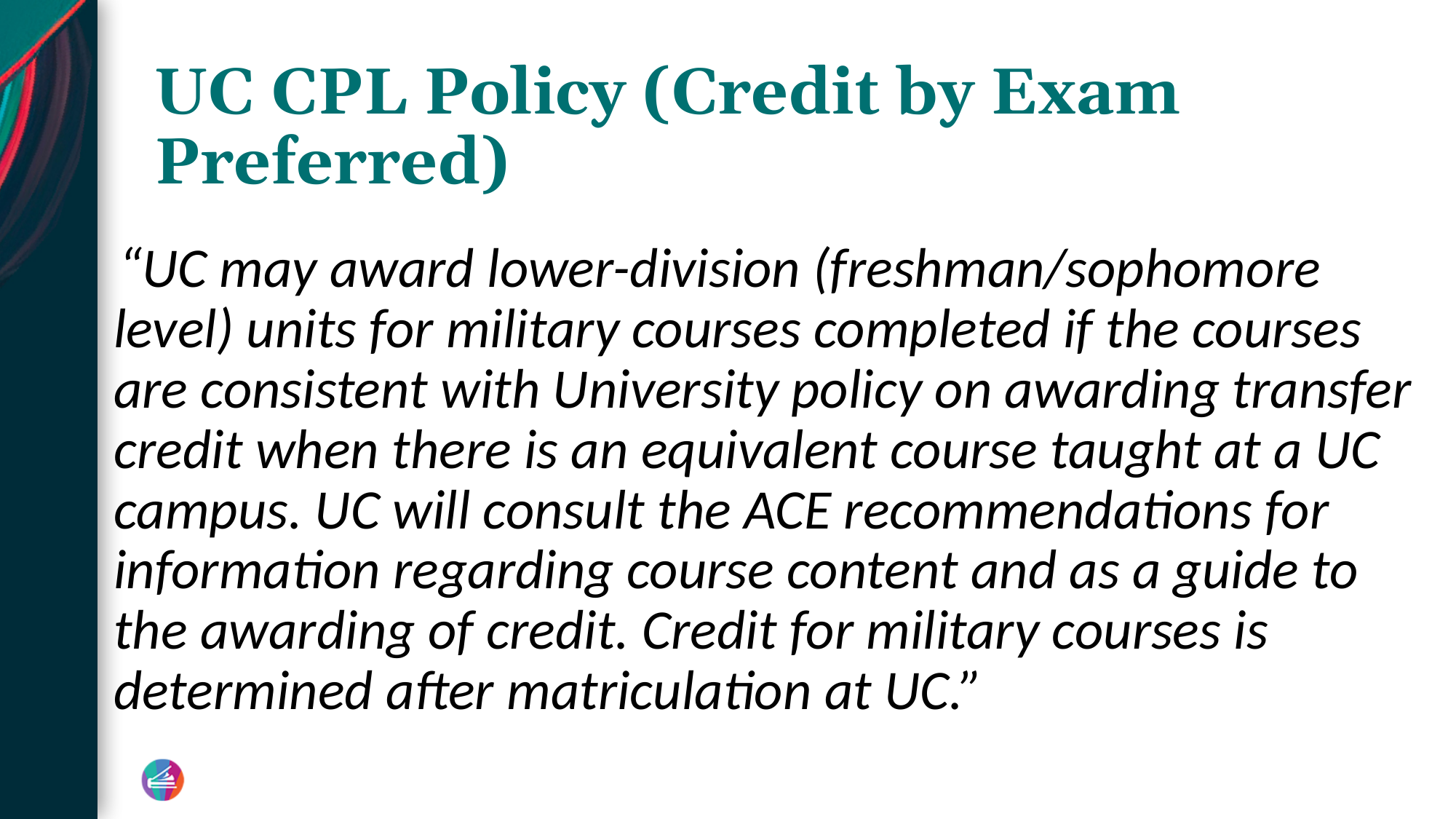

# UC CPL Policy (Credit by Exam Preferred)
 “UC may award lower-division (freshman/sophomore level) units for military courses completed if the courses are consistent with University policy on awarding transfer credit when there is an equivalent course taught at a UC campus. UC will consult the ACE recommendations for information regarding course content and as a guide to the awarding of credit. Credit for military courses is determined after matriculation at UC.”